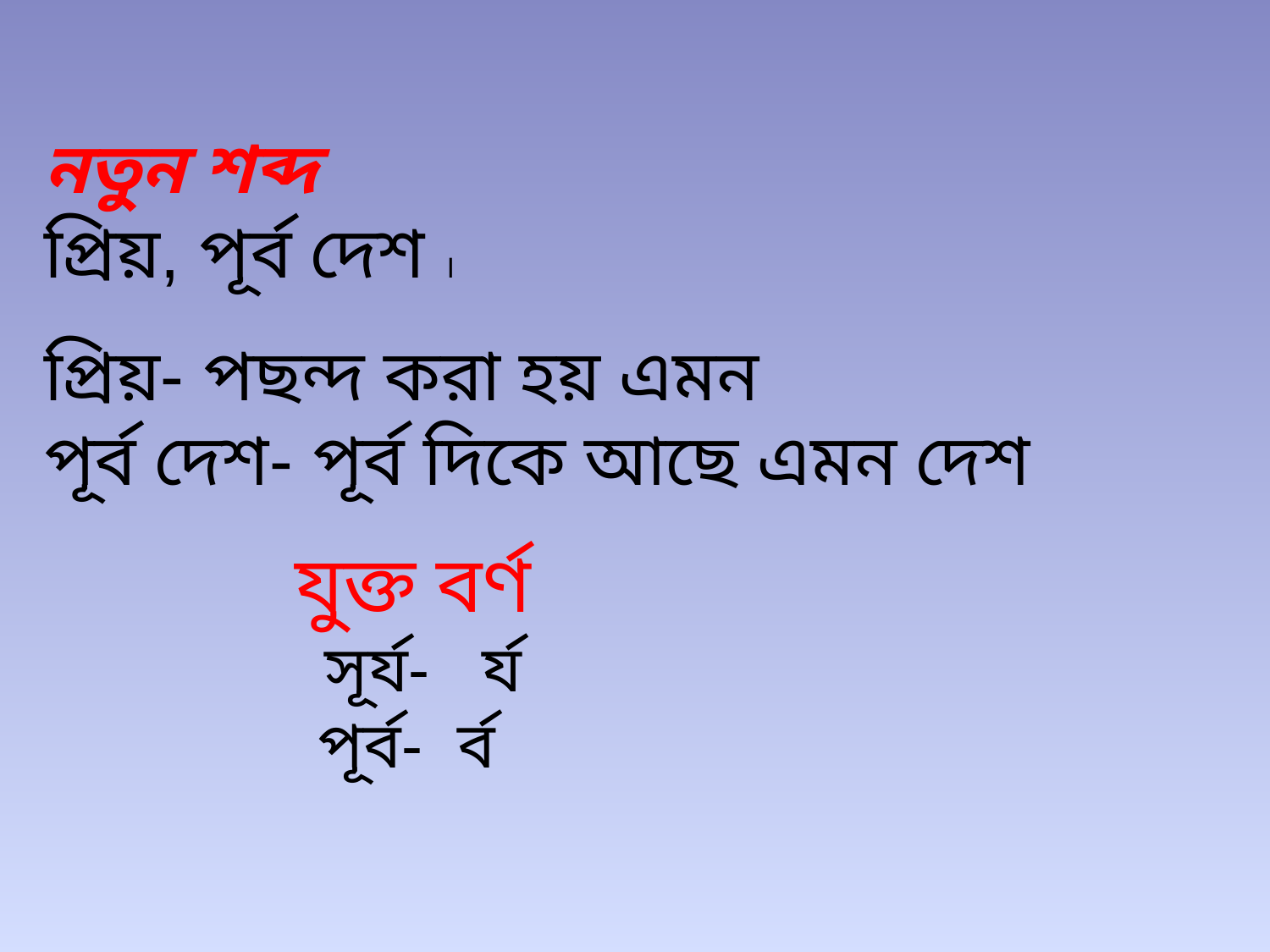

নতুন শব্দ
প্রিয়, পূর্ব দেশ ।

প্রিয়- পছন্দ করা হয় এমন
পূর্ব দেশ- পূর্ব দিকে আছে এমন দেশ

যুক্ত বর্ণ
সূর্য-   র্য
পূর্ব-  র্ব